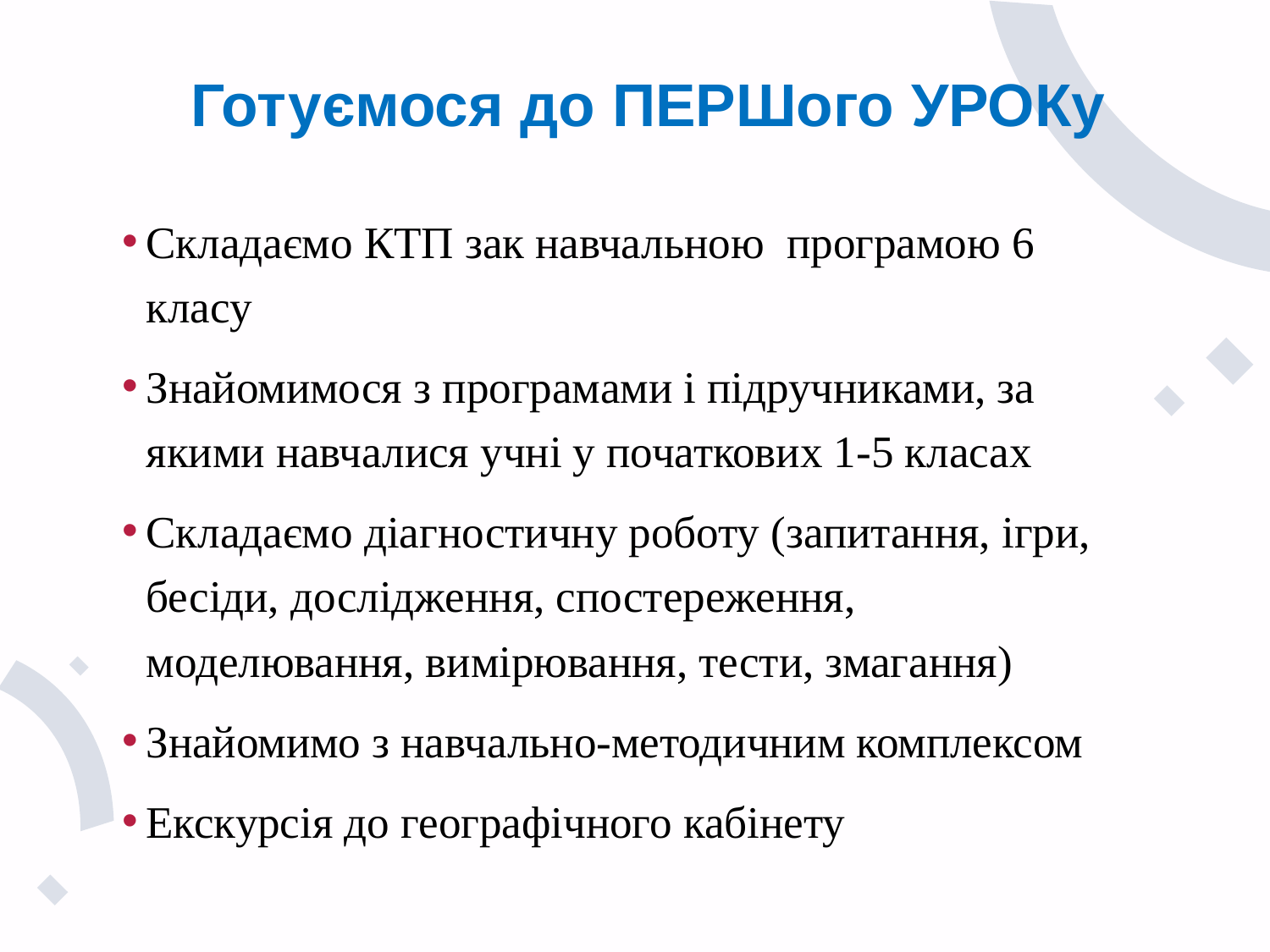

# Готуємося до ПЕРШого УРОКу
Складаємо КТП зак навчальною  програмою 6 класу
Знайомимося з програмами і підручниками, за якими навчалися учні у початкових 1-5 класах
Складаємо діагностичну роботу (запитання, ігри, бесіди, дослідження, спостереження, моделювання, вимірювання, тести, змагання)
Знайомимо з навчально-методичним комплексом
Екскурсія до географічного кабінету